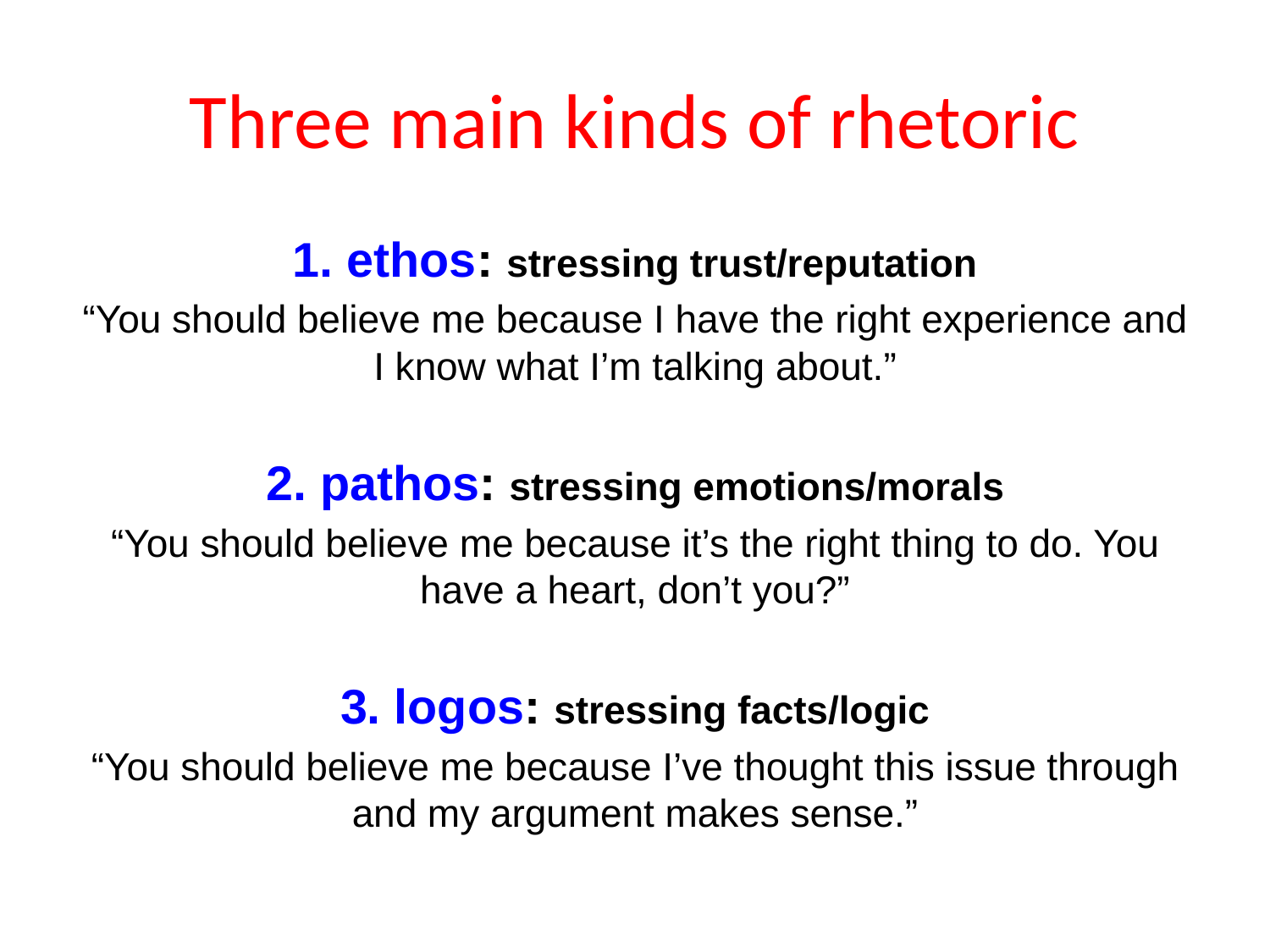

# Three main kinds of rhetoric
1. ethos: stressing trust/reputation
“You should believe me because I have the right experience and I know what I’m talking about.”

2. pathos: stressing emotions/morals
“You should believe me because it’s the right thing to do. You have a heart, don’t you?”

3. logos: stressing facts/logic
“You should believe me because I’ve thought this issue through and my argument makes sense.”